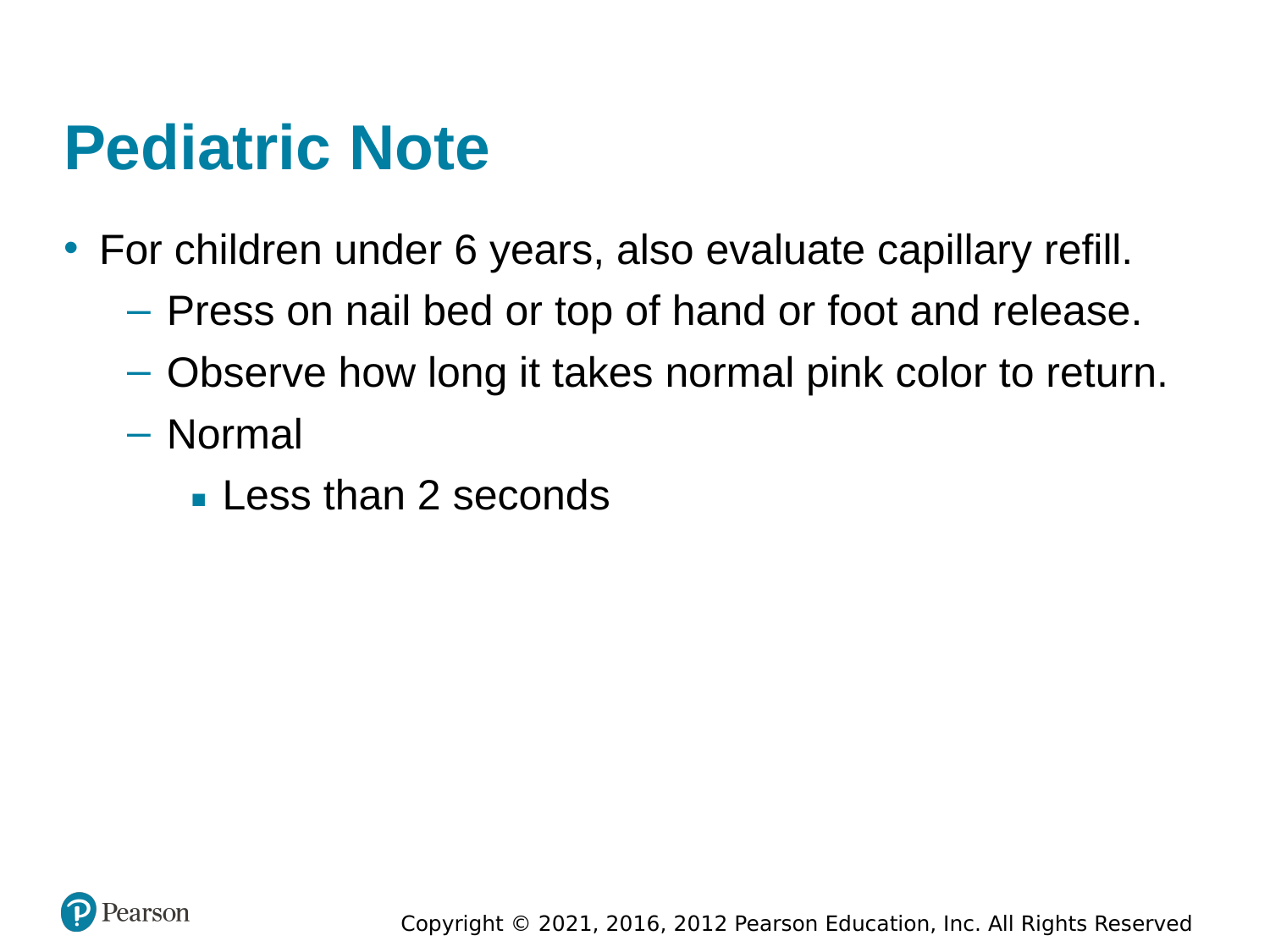

# Pediatric Note
For children under 6 years, also evaluate capillary refill.
Press on nail bed or top of hand or foot and release.
Observe how long it takes normal pink color to return.
Normal
Less than 2 seconds